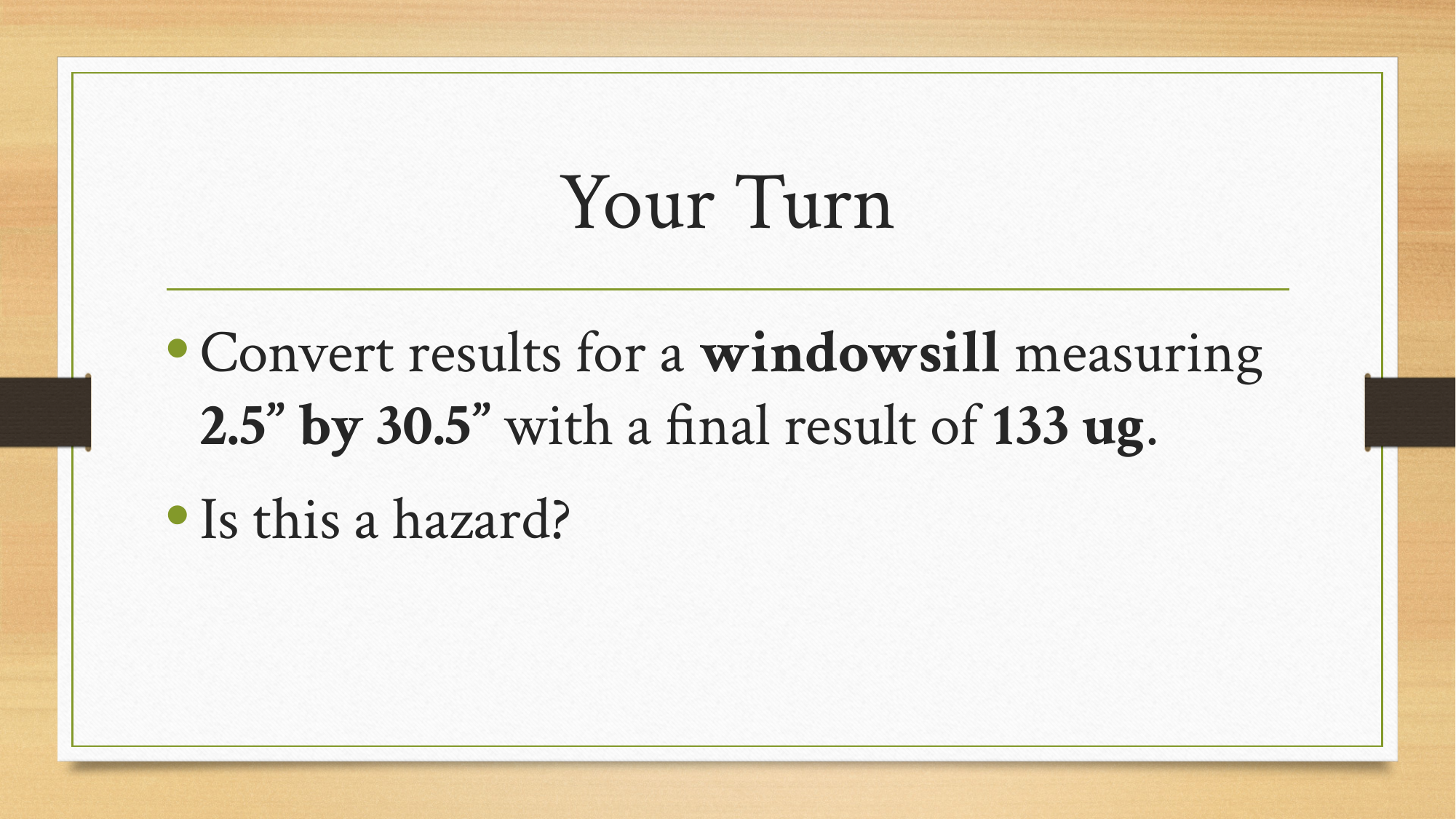

# Your Turn
Convert results for a windowsill measuring 2.5” by 30.5” with a final result of 133 ug.
Is this a hazard?